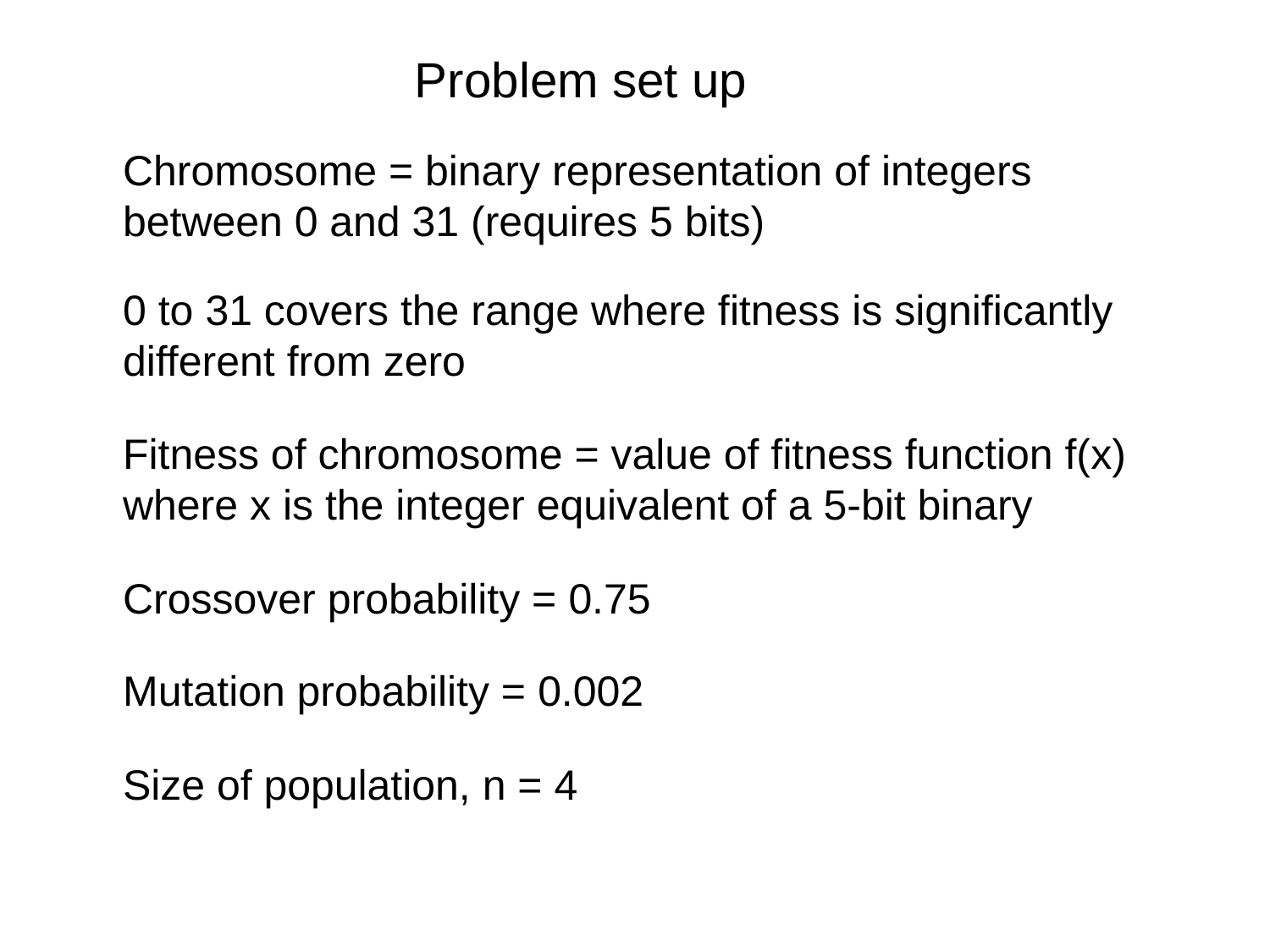

Problem set up
Chromosome = binary representation of integers
between 0 and 31 (requires 5 bits)

0 to 31 covers the range where fitness is significantly
different from zero

Fitness of chromosome = value of fitness function f(x)
where x is the integer equivalent of a 5-bit binary

Crossover probability = 0.75

Mutation probability = 0.002

Size of population, n = 4